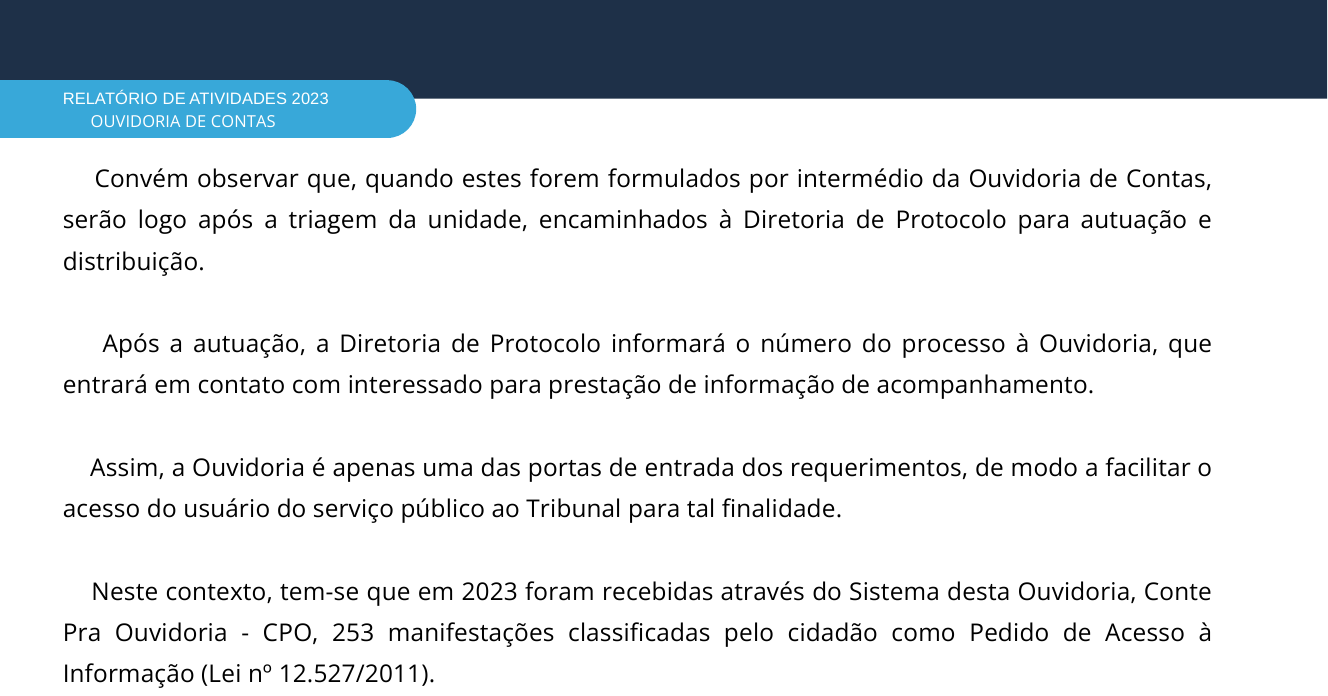

RELATÓRIO DE ATIVIDADES 2023
OUVIDORIA DE CONTAS

    Convém observar que, quando estes forem formulados por intermédio da Ouvidoria de Contas, serão logo após a triagem da unidade, encaminhados à Diretoria de Protocolo para autuação e distribuição.

    Após a autuação, a Diretoria de Protocolo informará o número do processo à Ouvidoria, que entrará em contato com interessado para prestação de informação de acompanhamento.

    Assim, a Ouvidoria é apenas uma das portas de entrada dos requerimentos, de modo a facilitar o acesso do usuário do serviço público ao Tribunal para tal finalidade.

    Neste contexto, tem-se que em 2023 foram recebidas através do Sistema desta Ouvidoria, Conte Pra Ouvidoria - CPO, 253 manifestações classificadas pelo cidadão como Pedido de Acesso à Informação (Lei nº 12.527/2011).